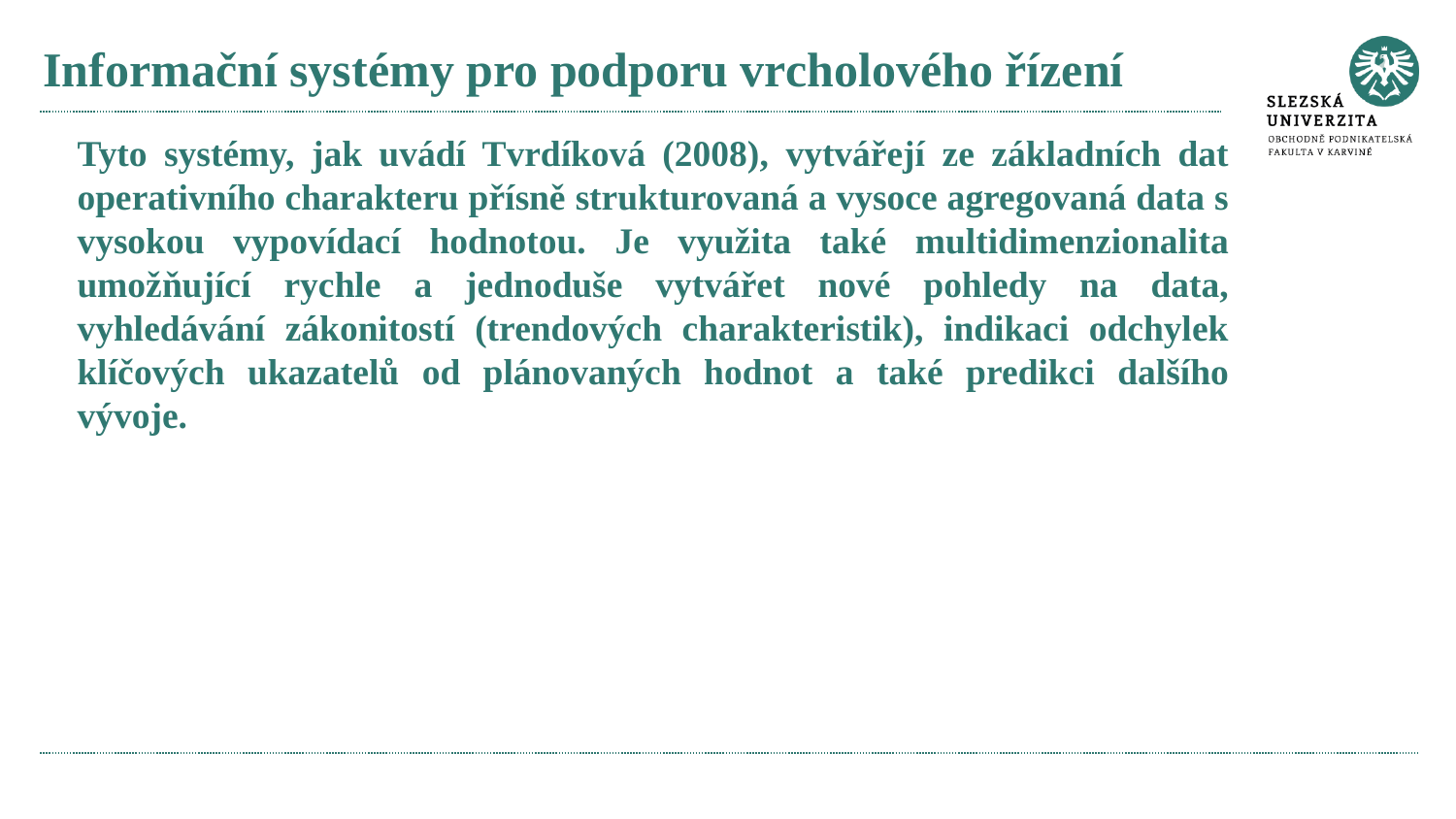

# Informační systémy pro podporu vrcholového řízení
Tyto systémy, jak uvádí Tvrdíková (2008), vytvářejí ze základních dat operativního charakteru přísně strukturovaná a vysoce agregovaná data s vysokou vypovídací hodnotou. Je využita také multidimenzionalita umožňující rychle a jednoduše vytvářet nové pohledy na data, vyhledávání zákonitostí (trendových charakteristik), indikaci odchylek klíčových ukazatelů od plánovaných hodnot a také predikci dalšího vývoje.